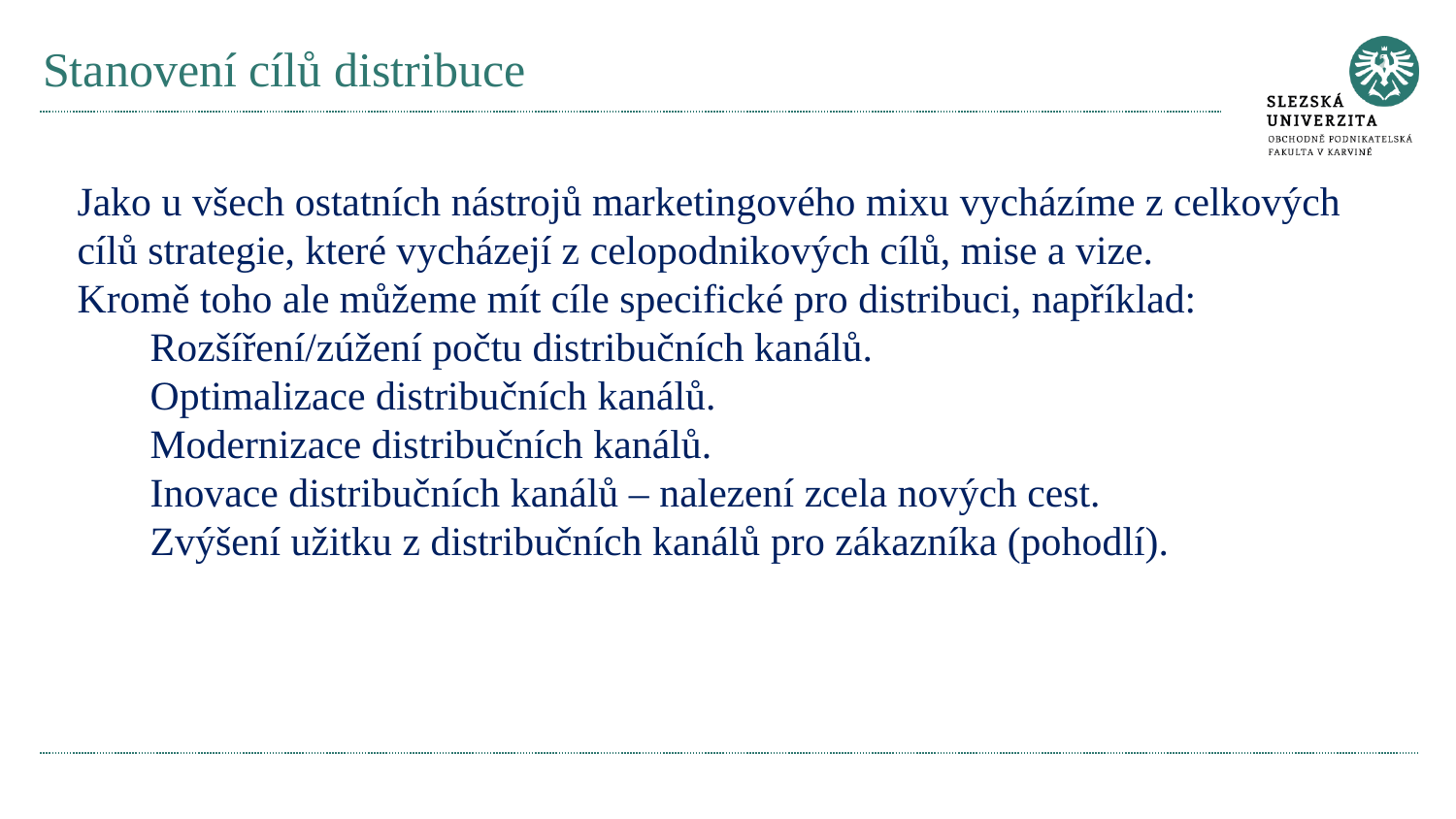

# Stanovení cílů distribuce
Jako u všech ostatních nástrojů marketingového mixu vycházíme z celkových cílů strategie, které vycházejí z celopodnikových cílů, mise a vize.
Kromě toho ale můžeme mít cíle specifické pro distribuci, například:
Rozšíření/zúžení počtu distribučních kanálů.
Optimalizace distribučních kanálů.
Modernizace distribučních kanálů.
Inovace distribučních kanálů – nalezení zcela nových cest.
Zvýšení užitku z distribučních kanálů pro zákazníka (pohodlí).